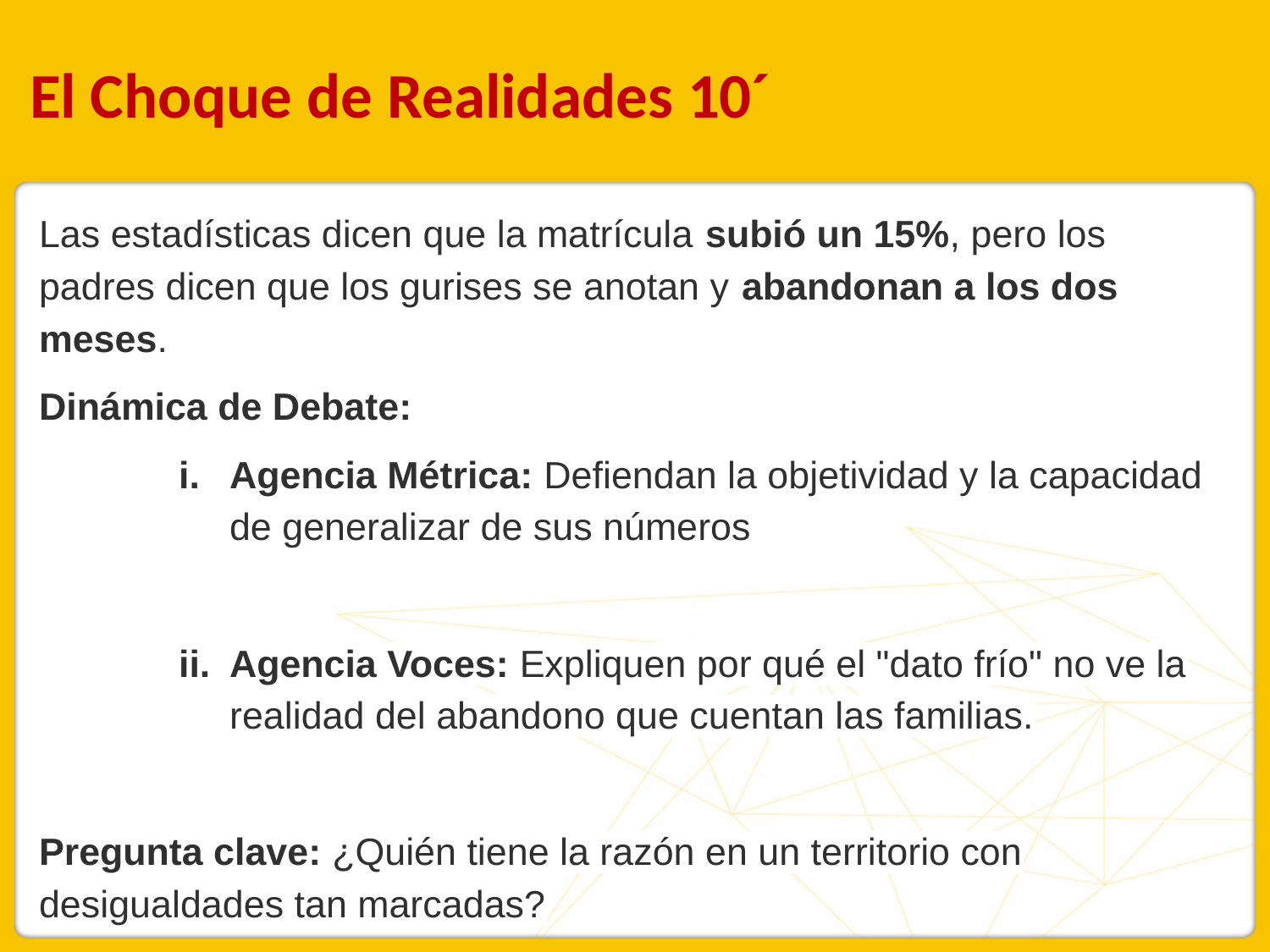

# El Choque de Realidades 10´

Las estadísticas dicen que la matrícula subió un 15%, pero los padres dicen que los gurises se anotan y abandonan a los dos meses.
Dinámica de Debate:
Agencia Métrica: Defiendan la objetividad y la capacidad de generalizar de sus números

Agencia Voces: Expliquen por qué el "dato frío" no ve la realidad del abandono que cuentan las familias.

Pregunta clave: ¿Quién tiene la razón en un territorio con desigualdades tan marcadas?